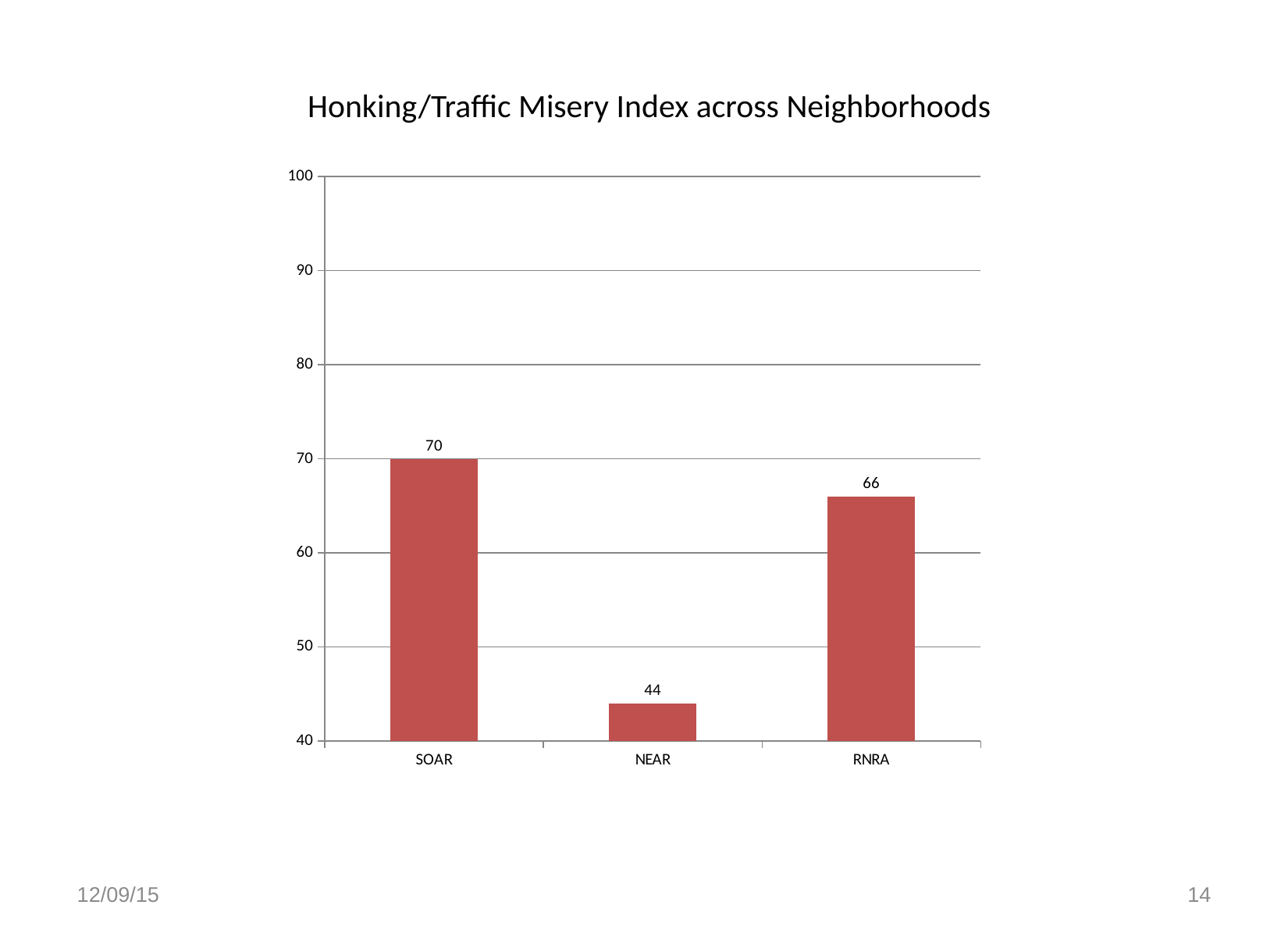

# Honking/Traffic Misery Index across Neighborhoods

### Chart

| Category | Honking |
|---|---|
| SOAR | 70.0 |
| NEAR | 44.0 |
| RNRA | 66.0 |
12/09/15
14